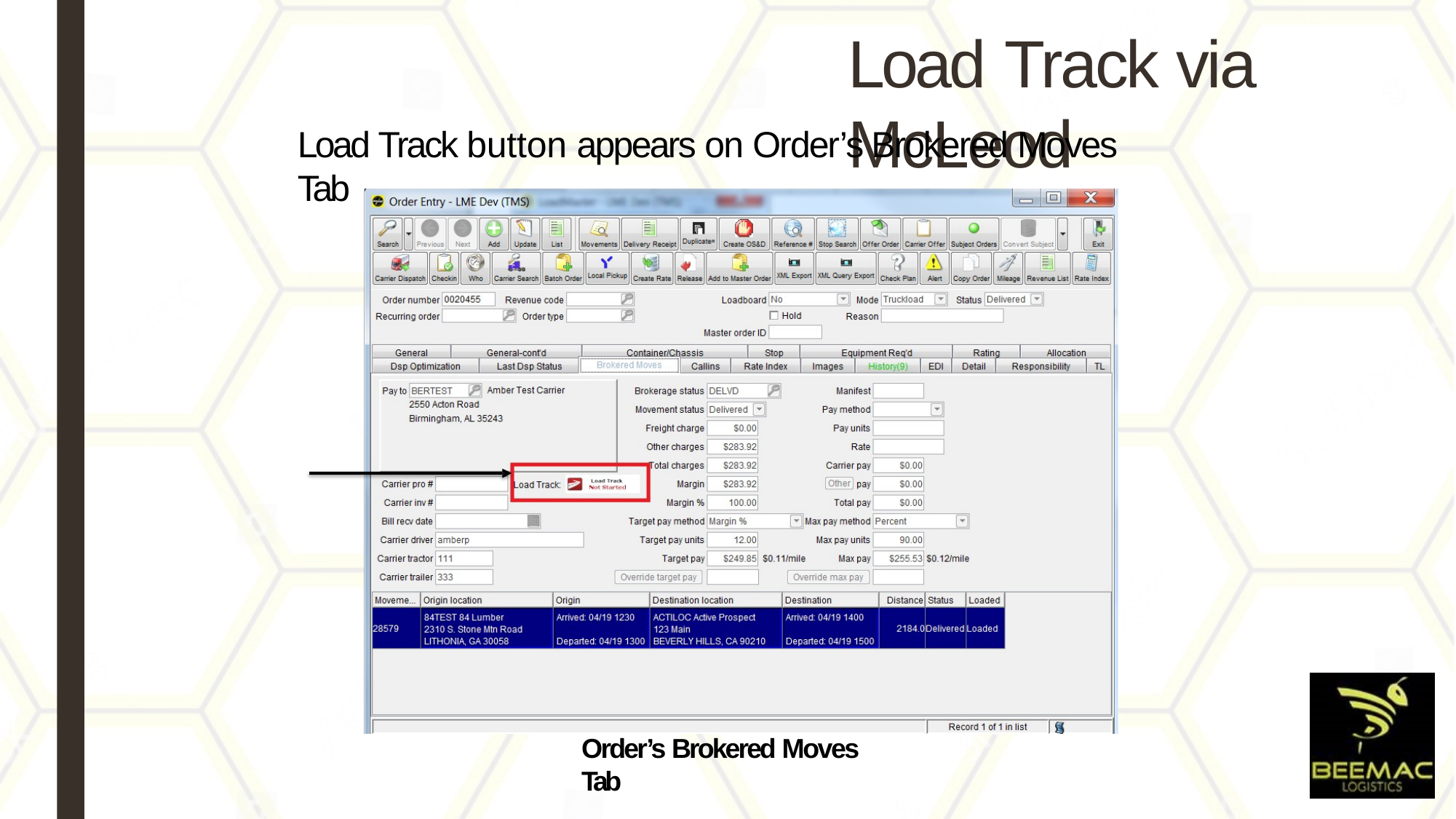

# Load Track via McLeod
Load Track button appears on Order’s Brokered Moves Tab

Order’s Brokered Moves Tab